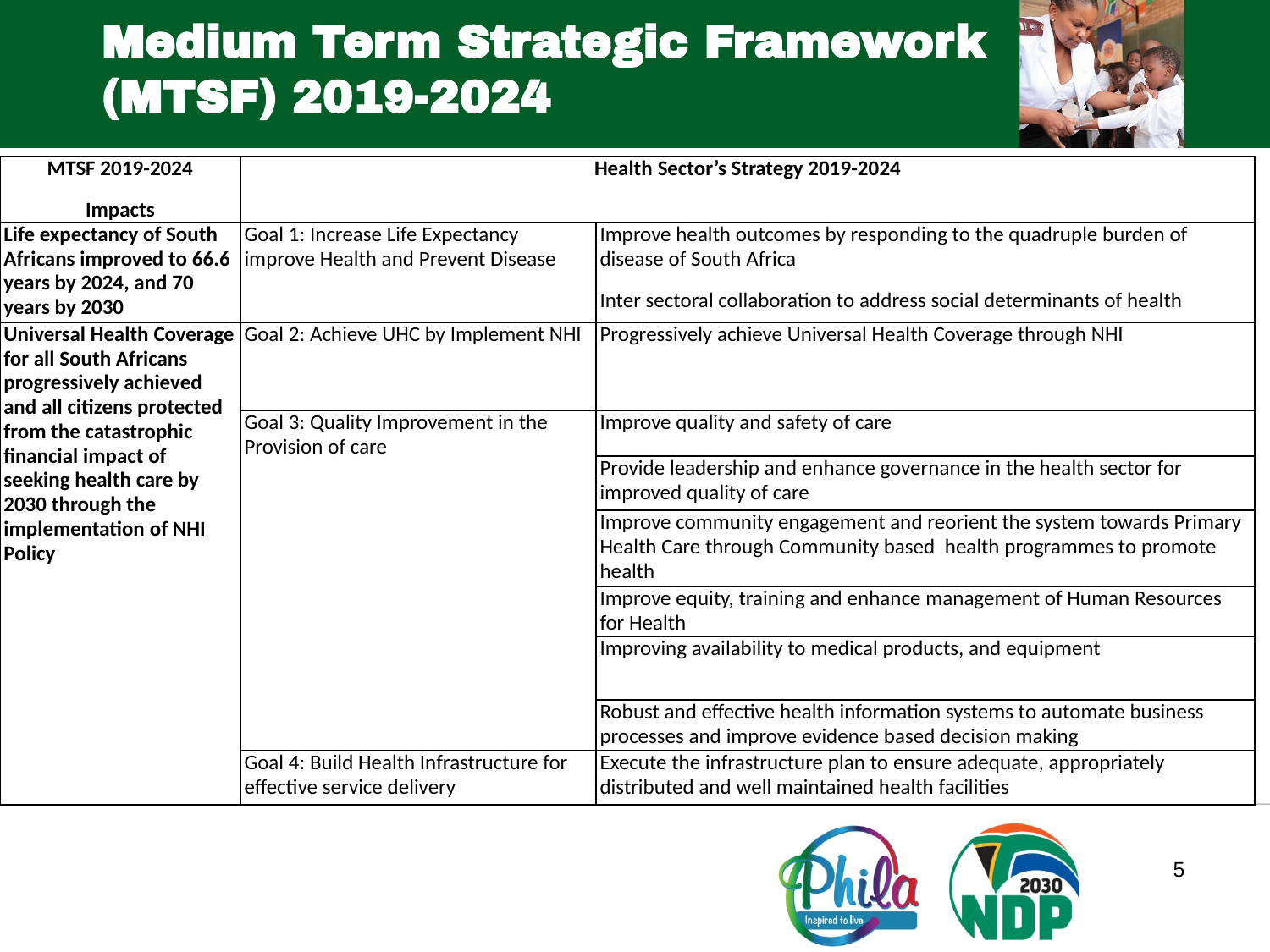

Medium Term Strategic Framework
(MTSF) 2019-2024
| MTSF 2019-2024 Impacts | Health Sector’s Strategy 2019-2024 |  |
| --- | --- | --- |
| Life expectancy of South Africans improved to 66.6 years by 2024, and 70 years by 2030 | Goal 1: Increase Life Expectancy improve Health and Prevent Disease | Improve health outcomes by responding to the quadruple burden of disease of South Africa Inter sectoral collaboration to address social determinants of health |
| Universal Health Coverage for all South Africans progressively achieved and all citizens protected from the catastrophic financial impact of seeking health care by 2030 through the implementation of NHI Policy | Goal 2: Achieve UHC by Implement NHI | Progressively achieve Universal Health Coverage through NHI |
|  | Goal 3: Quality Improvement in the Provision of care | Improve quality and safety of care |
|  |  | Provide leadership and enhance governance in the health sector for improved quality of care |
|  |  | Improve community engagement and reorient the system towards Primary Health Care through Community based health programmes to promote health |
|  |  | Improve equity, training and enhance management of Human Resources for Health |
|  |  | Improving availability to medical products, and equipment |
|  |  | Robust and effective health information systems to automate business processes and improve evidence based decision making |
|  | Goal 4: Build Health Infrastructure for effective service delivery | Execute the infrastructure plan to ensure adequate, appropriately distributed and well maintained health facilities |
5